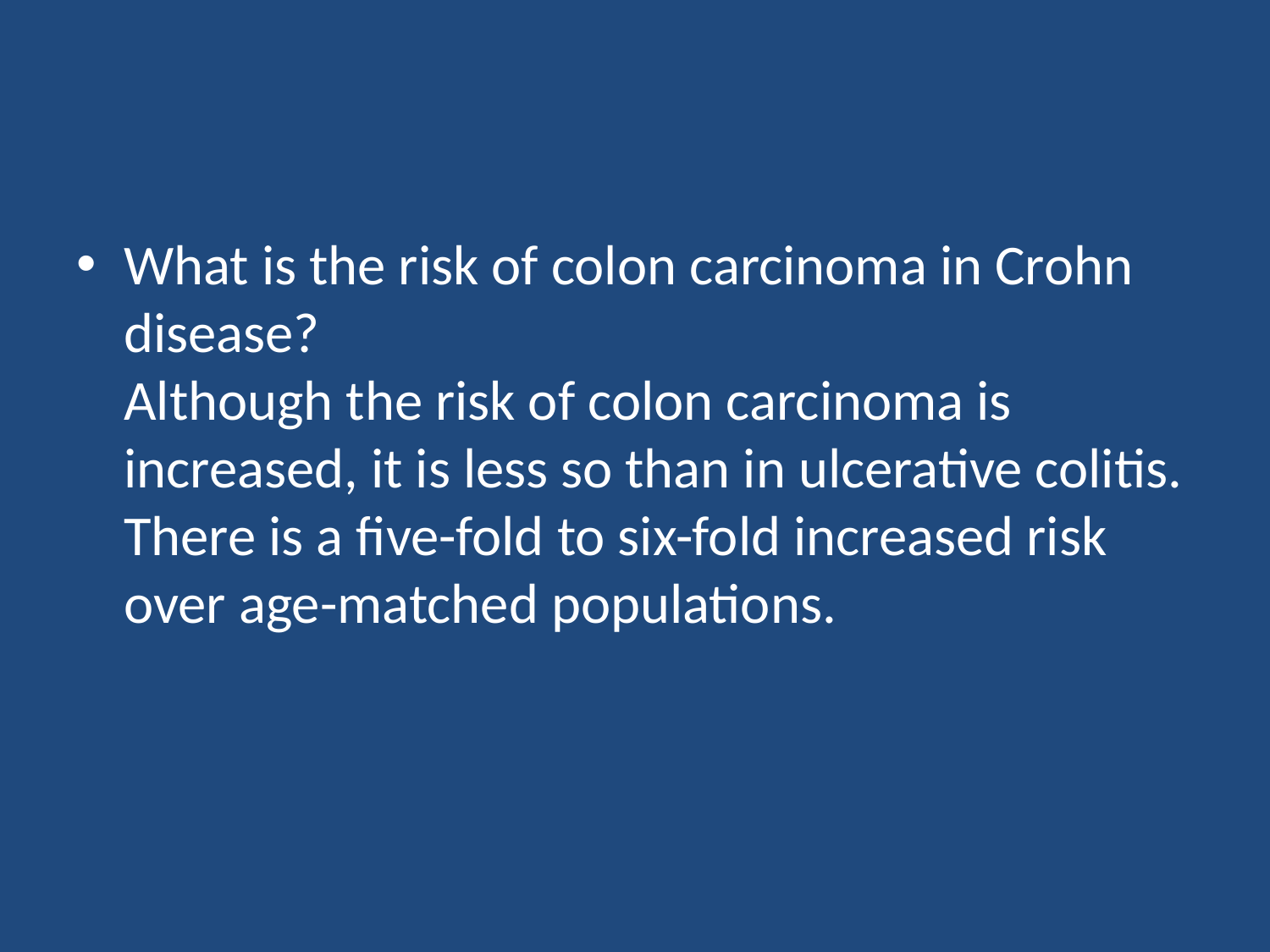

#
What is the risk of colon carcinoma in Crohn disease? 
Although the risk of colon carcinoma is increased, it is less so than in ulcerative colitis. There is a five-fold to six-fold increased risk over age-matched populations.